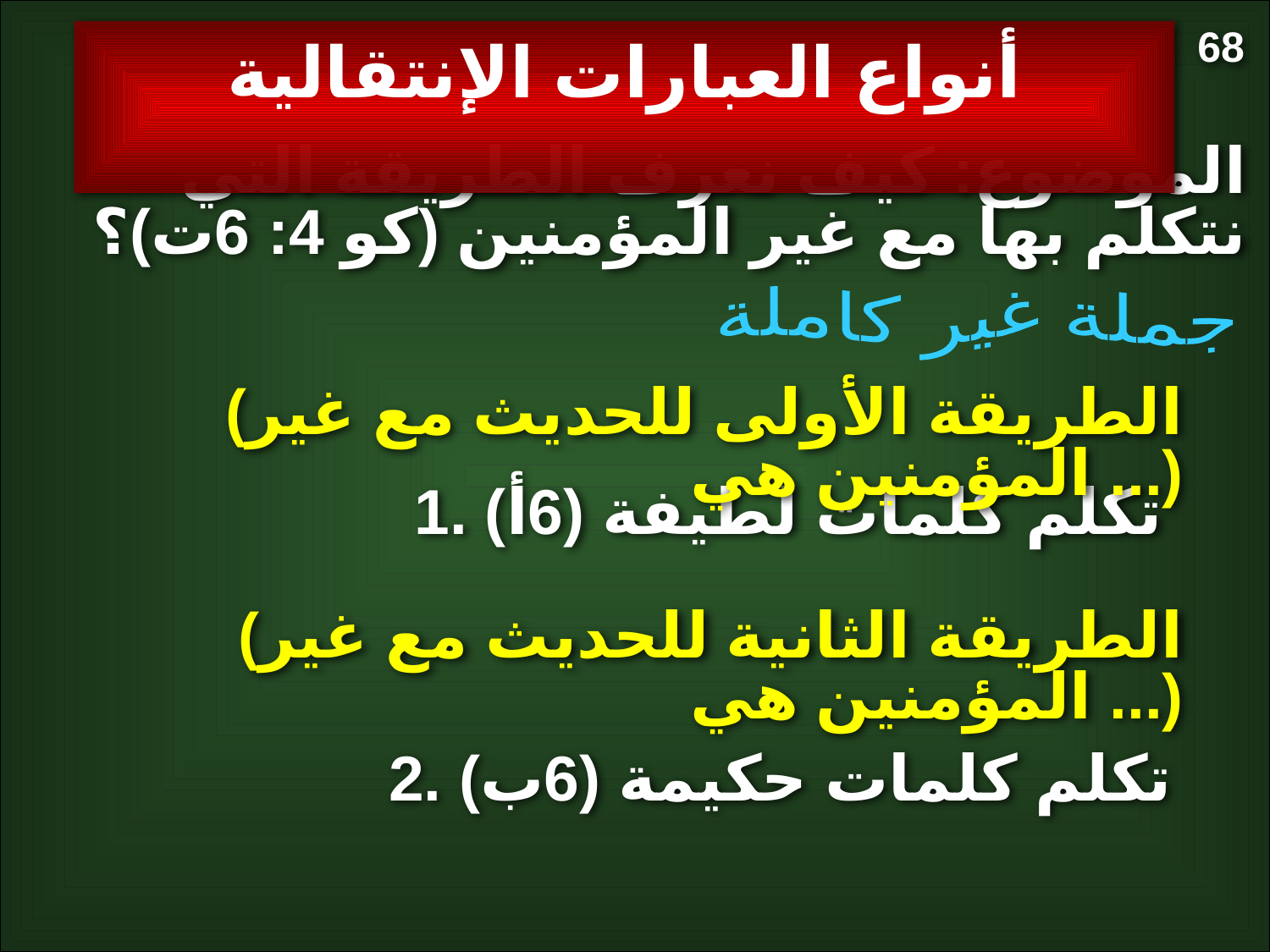

68
أنواع العبارات الإنتقالية
الموضوع: كيف نعرف الطريقة التي نتكلم بها مع غير المؤمنين (كو 4: 6ت)؟
جملة غير كاملة
(الطريقة الأولى للحديث مع غير المؤمنين هي ...)
1. تكلم كلمات لطيفة (6أ)
(الطريقة الثانية للحديث مع غير المؤمنين هي ...)
2. تكلم كلمات حكيمة (6ب)